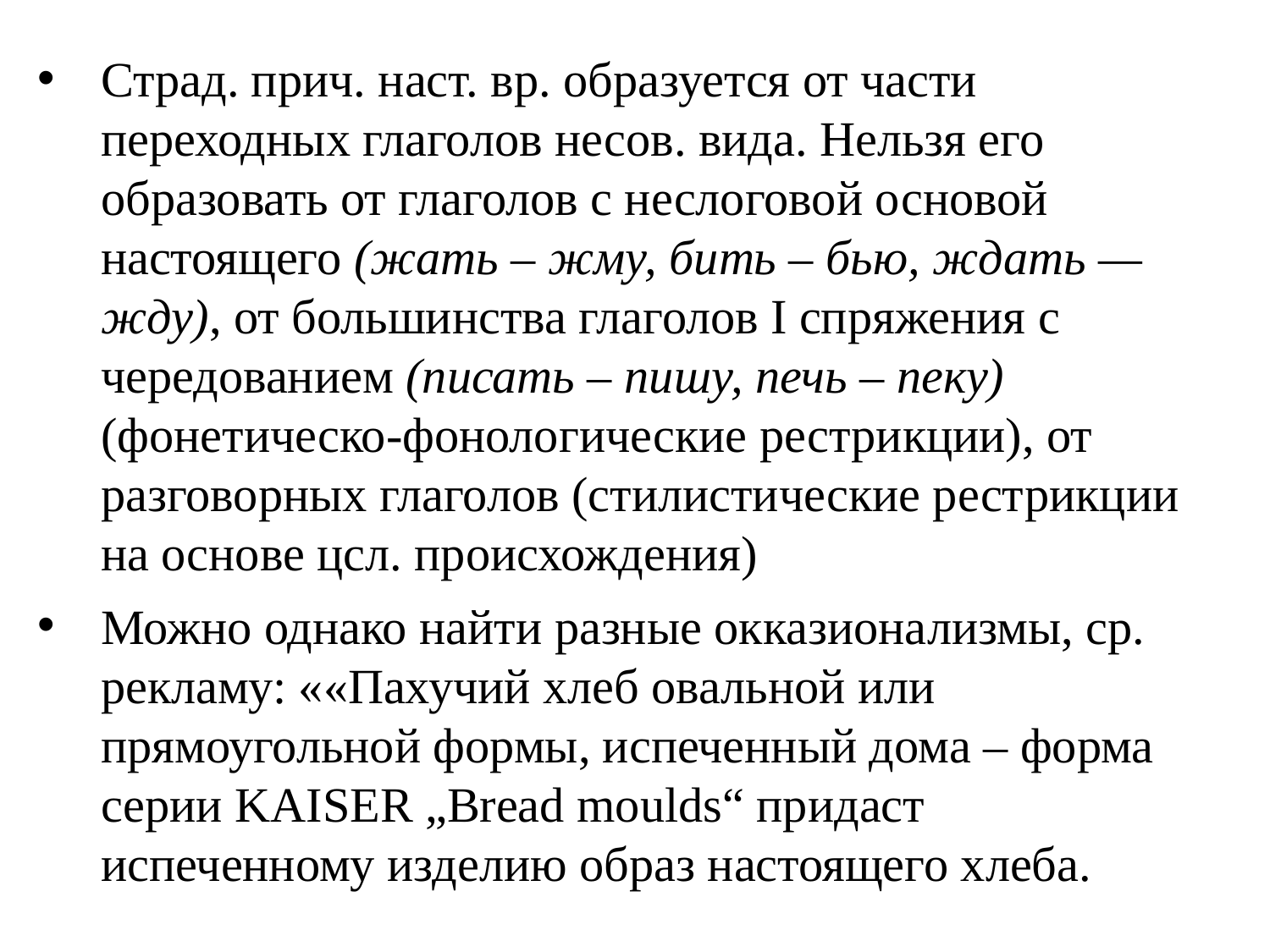

# Страд. прич. наст. вр. образуется от части переходных глаголов несов. вида. Нельзя его образовать от глаголов с неслоговой основой настоящего (жать – жму, бить – бью, ждать — жду), от большинства глаголов I спряжения с чередованием (писать – пишу, печь – пеку) (фонетическо-фонологические рестрикции), от разговорных глаголов (стилистические рестрикции на основе цсл. происхождения)
Можно однако найти разные окказионализмы, ср. рекламу: ««Пахучий хлеб овальной или прямоугольной формы, испеченный дома – форма серии KAISER „Bread moulds“ придаст испеченному изделию образ настоящего хлеба.